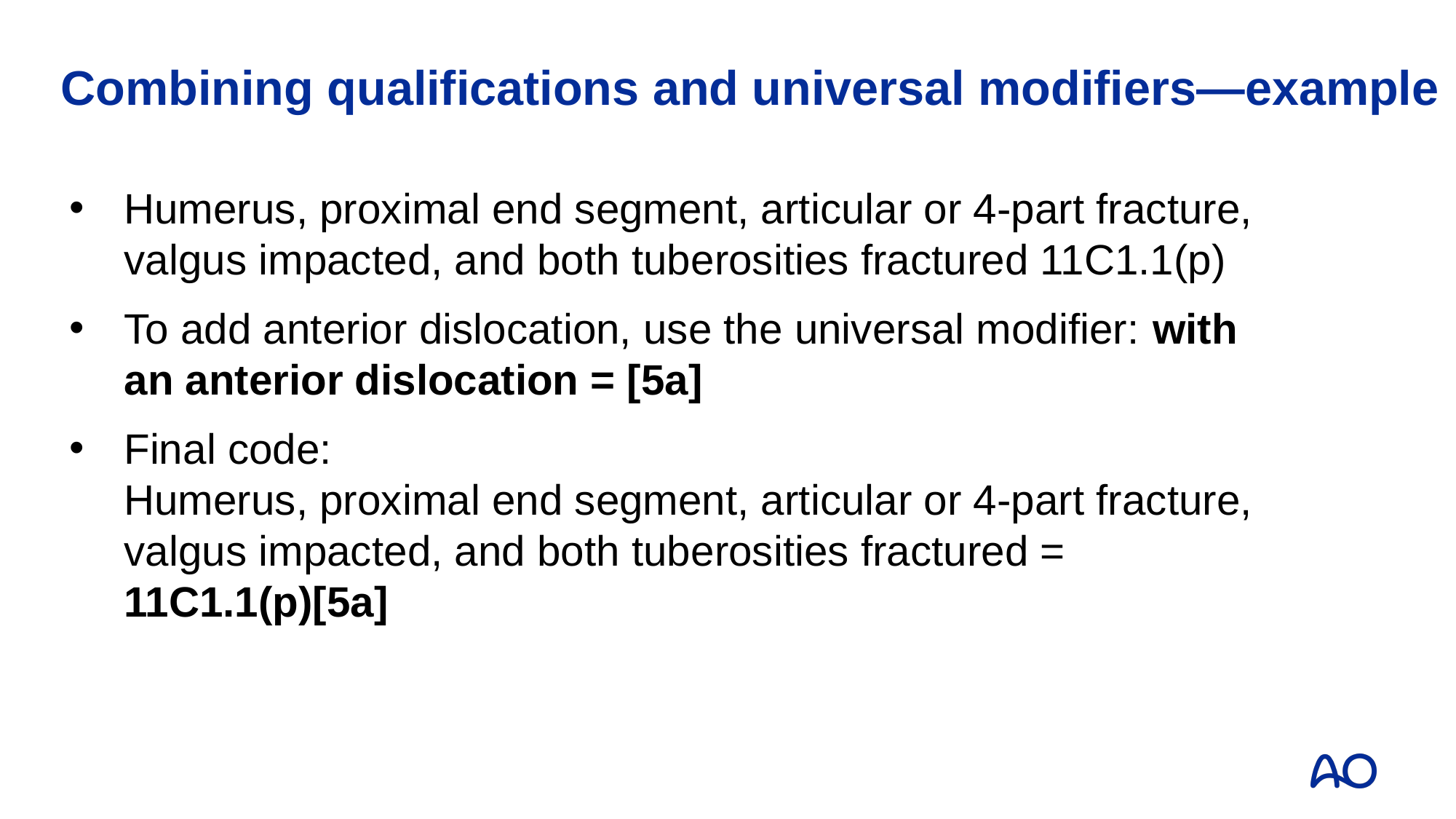

# Combining qualifications and universal modifiers—example
Humerus, proximal end segment, articular or 4-part fracture, valgus impacted, and both tuberosities fractured 11C1.1(p)
To add anterior dislocation, use the universal modifier: with an anterior dislocation = [5a]
Final code:
Humerus, proximal end segment, articular or 4-part fracture, valgus impacted, and both tuberosities fractured = 11C1.1(p)[5a]